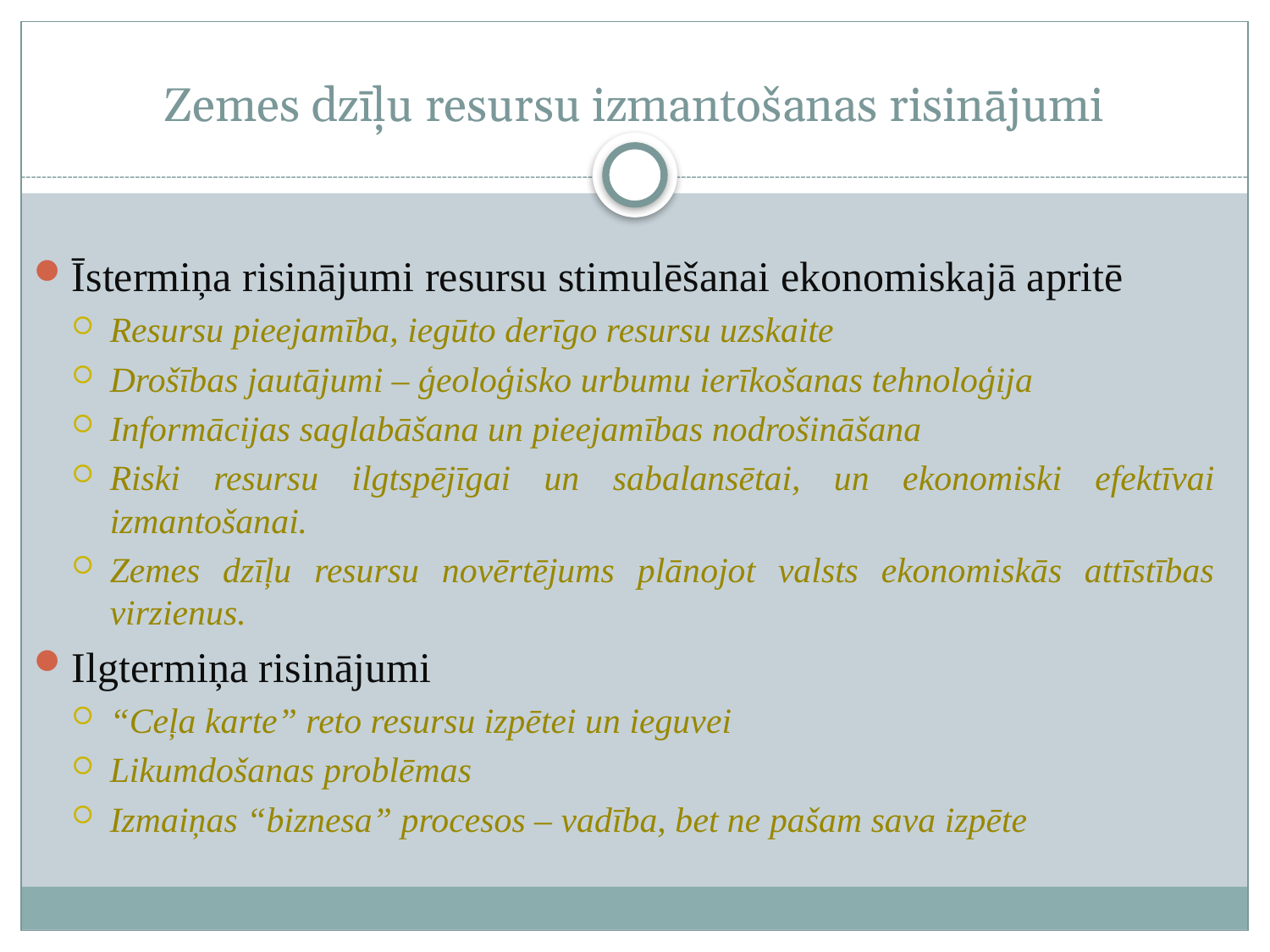

# Zemes dzīļu resursu izmantošanas risinājumi
Īstermiņa risinājumi resursu stimulēšanai ekonomiskajā apritē
Resursu pieejamība, iegūto derīgo resursu uzskaite
Drošības jautājumi – ģeoloģisko urbumu ierīkošanas tehnoloģija
Informācijas saglabāšana un pieejamības nodrošināšana
Riski resursu ilgtspējīgai un sabalansētai, un ekonomiski efektīvai izmantošanai.
Zemes dzīļu resursu novērtējums plānojot valsts ekonomiskās attīstības virzienus.
Ilgtermiņa risinājumi
“Ceļa karte” reto resursu izpētei un ieguvei
Likumdošanas problēmas
Izmaiņas “biznesa” procesos – vadība, bet ne pašam sava izpēte